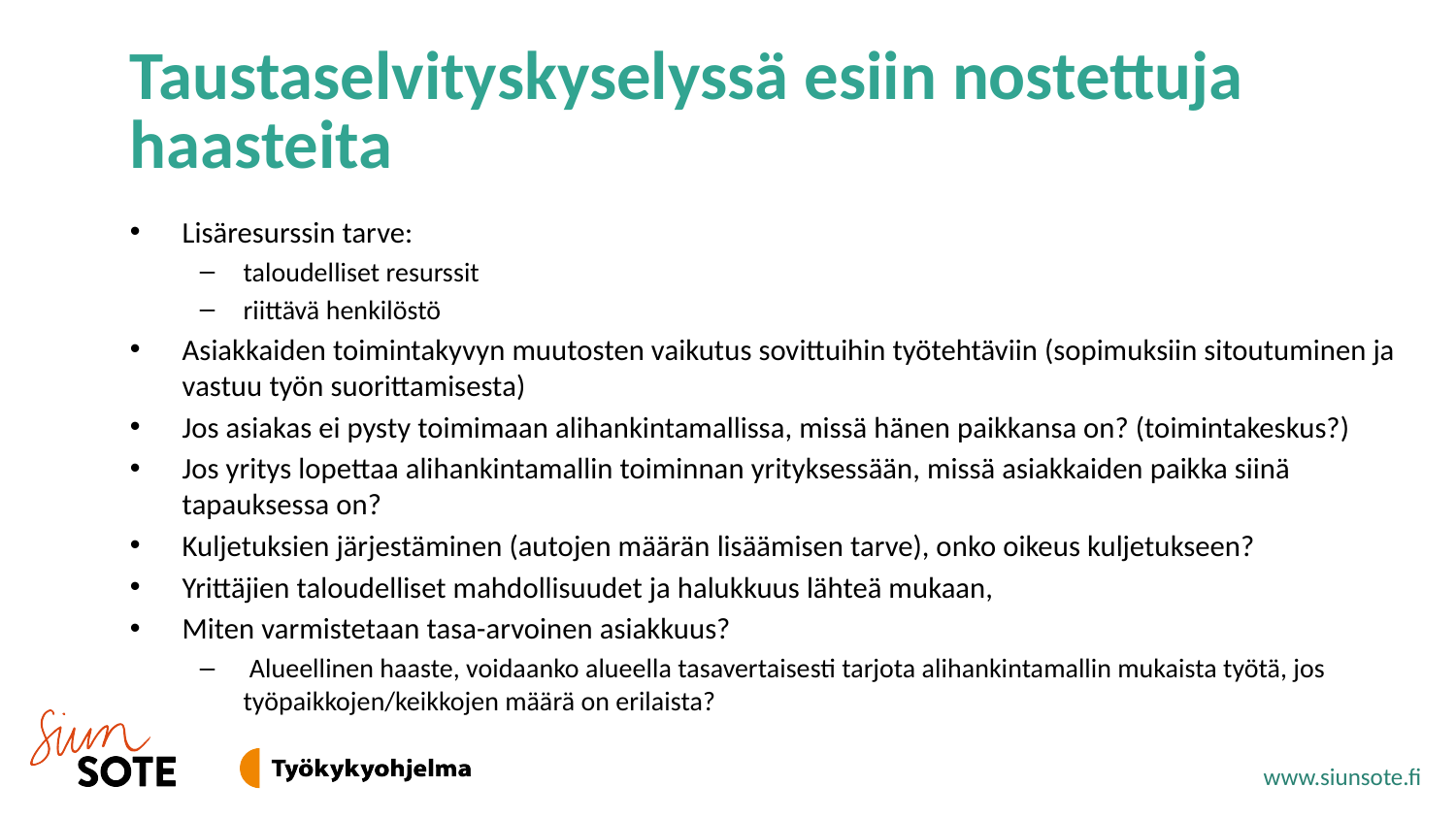

# Taustaselvityskyselyssä esiin nostettuja haasteita
Lisäresurssin tarve:
taloudelliset resurssit
riittävä henkilöstö
Asiakkaiden toimintakyvyn muutosten vaikutus sovittuihin työtehtäviin (sopimuksiin sitoutuminen ja vastuu työn suorittamisesta)
Jos asiakas ei pysty toimimaan alihankintamallissa, missä hänen paikkansa on? (toimintakeskus?)
Jos yritys lopettaa alihankintamallin toiminnan yrityksessään, missä asiakkaiden paikka siinä tapauksessa on?
Kuljetuksien järjestäminen (autojen määrän lisäämisen tarve), onko oikeus kuljetukseen?
Yrittäjien taloudelliset mahdollisuudet ja halukkuus lähteä mukaan,
Miten varmistetaan tasa-arvoinen asiakkuus?
 Alueellinen haaste, voidaanko alueella tasavertaisesti tarjota alihankintamallin mukaista työtä, jos työpaikkojen/keikkojen määrä on erilaista?